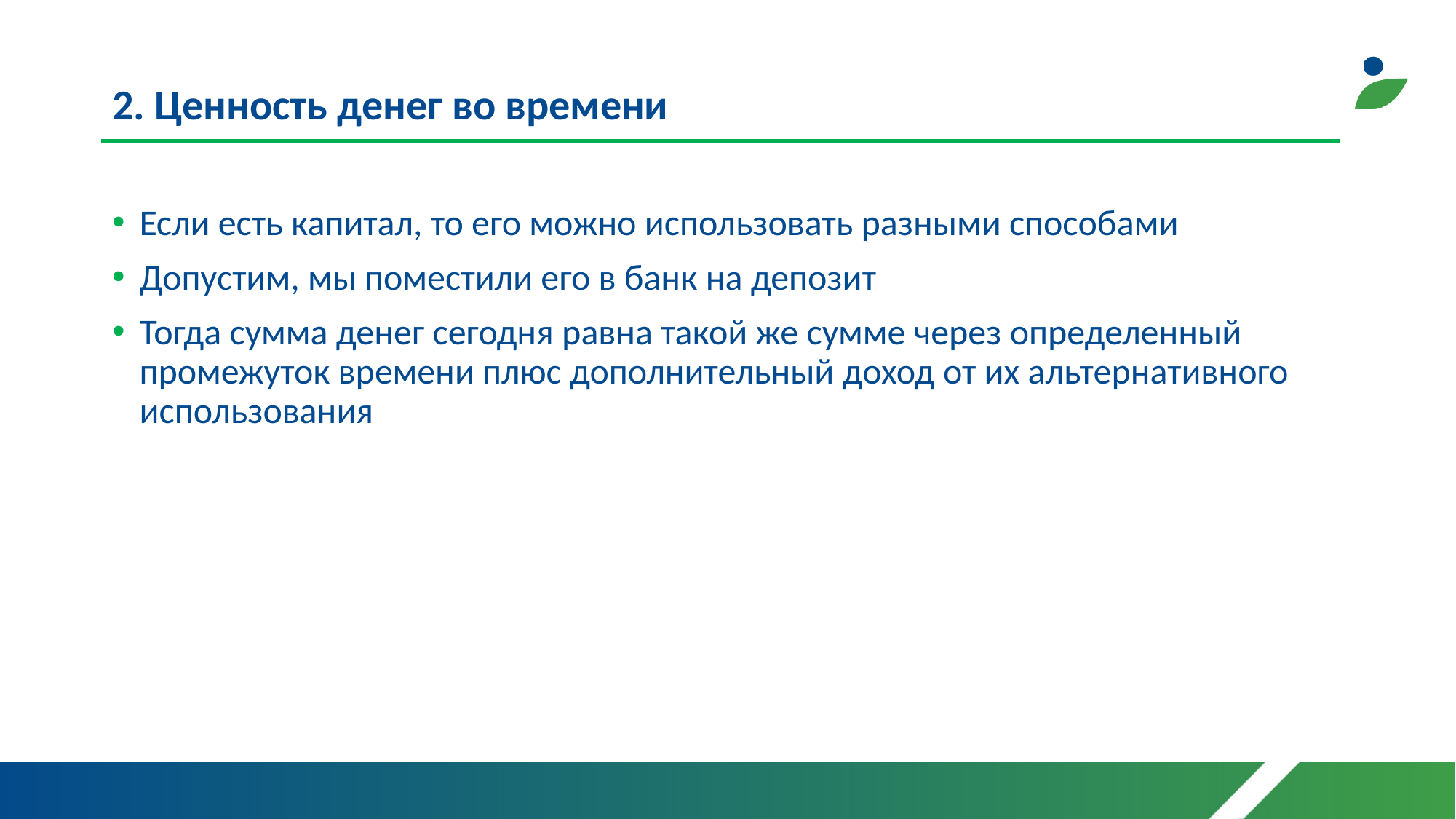

# 2. Ценность денег во времени
Если есть капитал, то его можно использовать разными способами
Допустим, мы поместили его в банк на депозит
Тогда сумма денег сегодня равна такой же сумме через определенный промежуток времени плюс дополнительный доход от их альтернативного использования